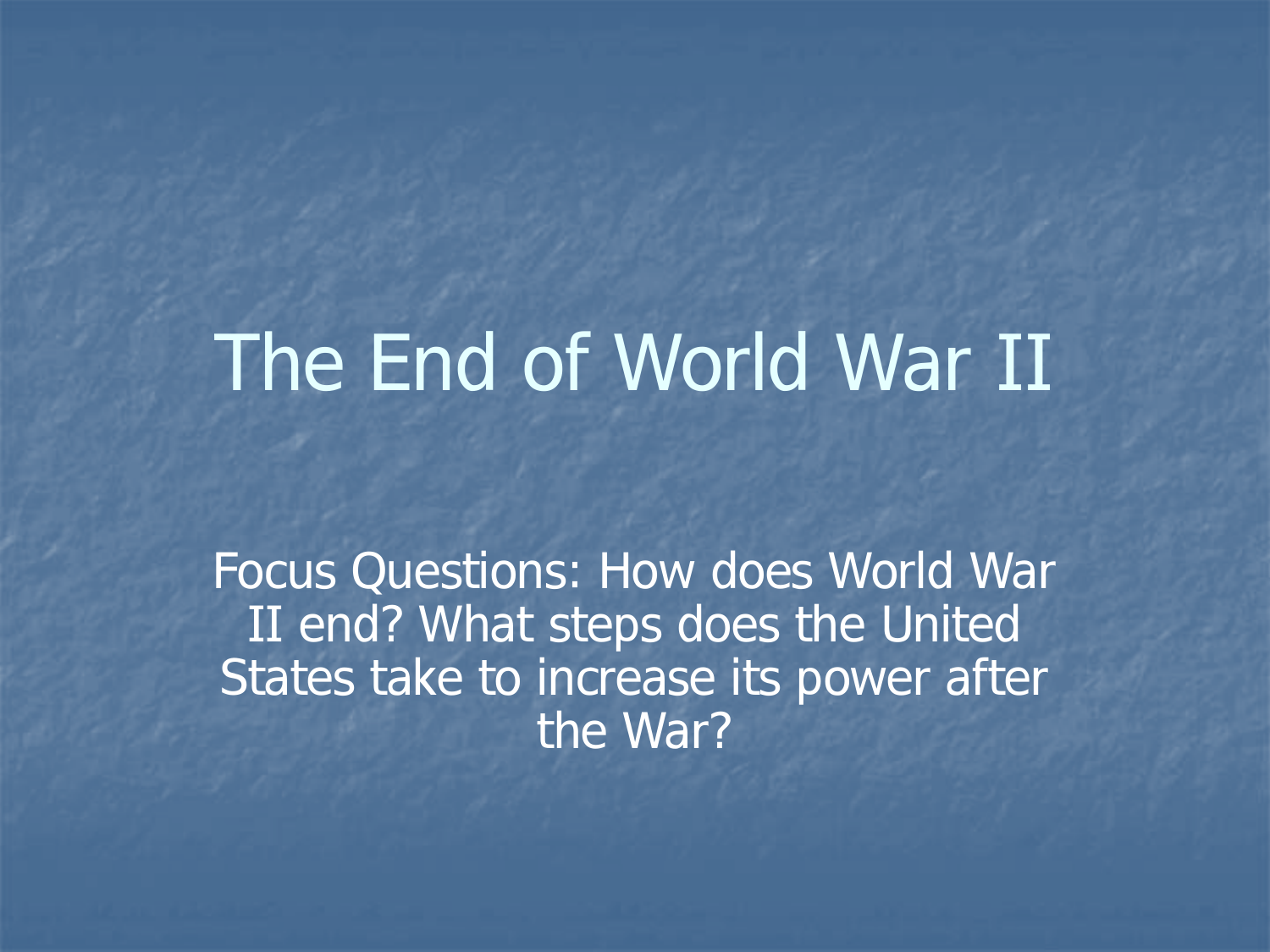

# The End of World War II
Focus Questions: How does World War II end? What steps does the United States take to increase its power after the War?